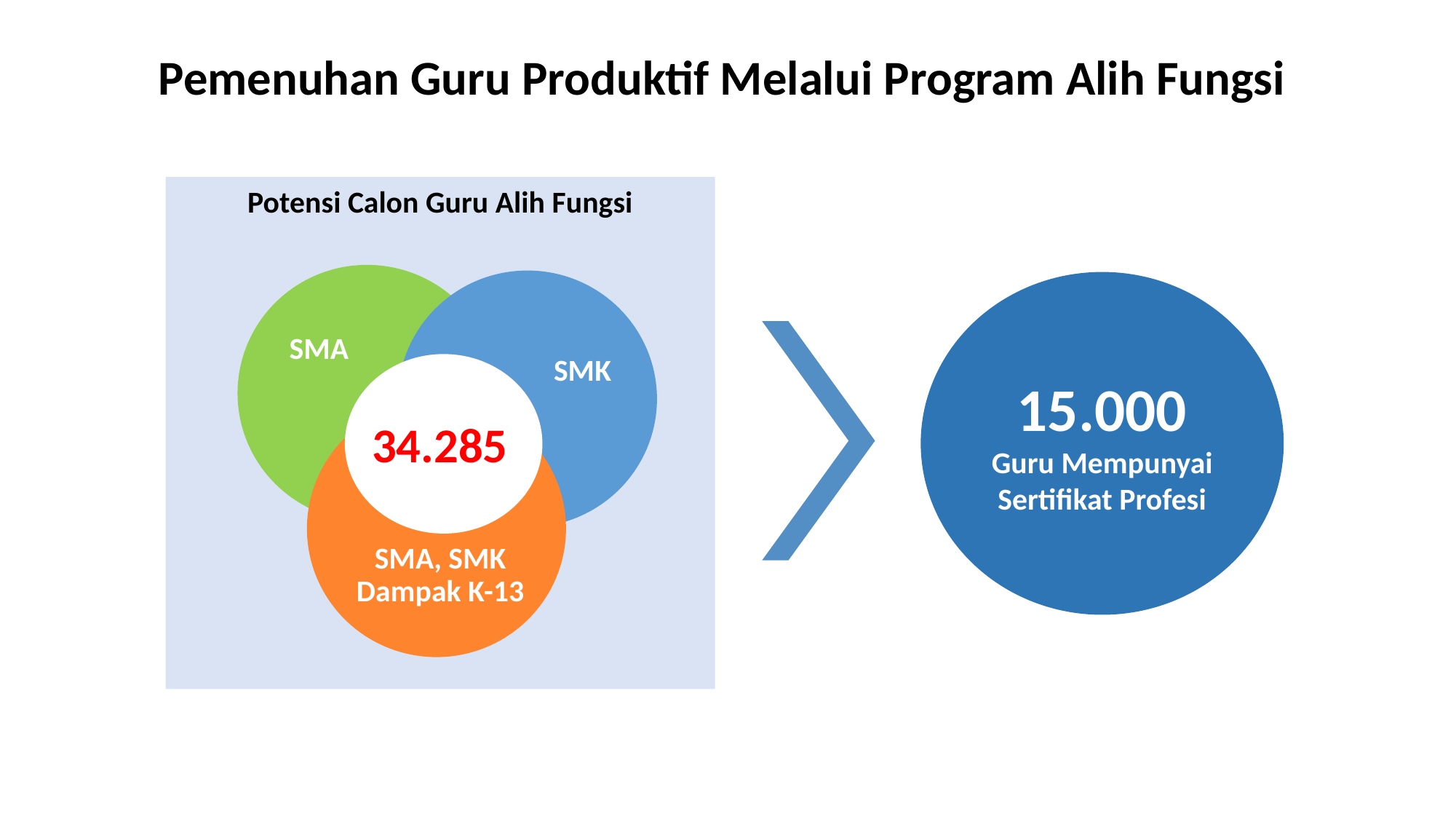

# Pemenuhan Guru Produktif Melalui Program Alih Fungsi
Potensi Calon Guru Alih Fungsi

SMA
SMK

34.285
SMA, SMK Dampak K-13
15.000
Guru Mempunyai Sertifikat Profesi